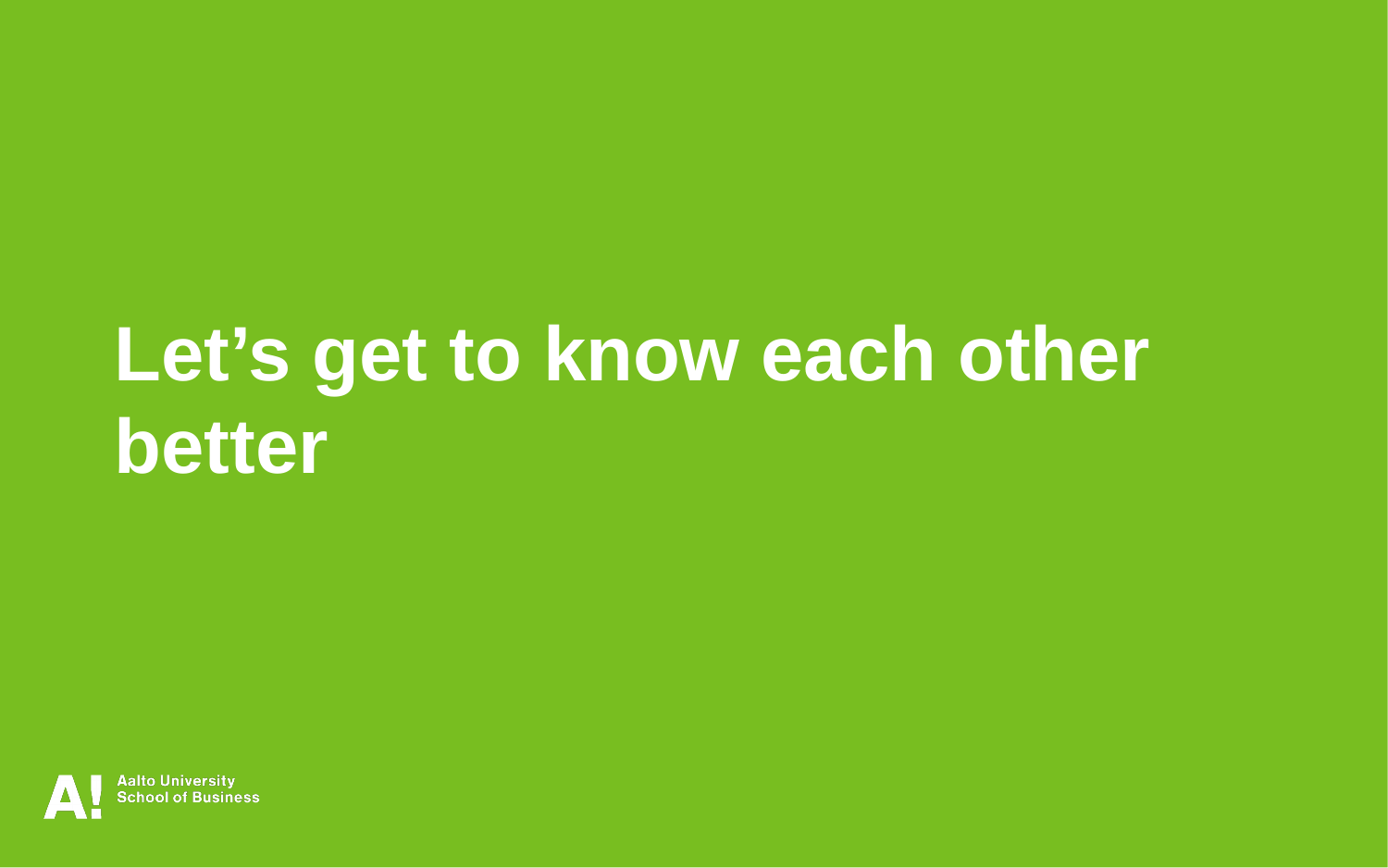

Let’s get to know each other better